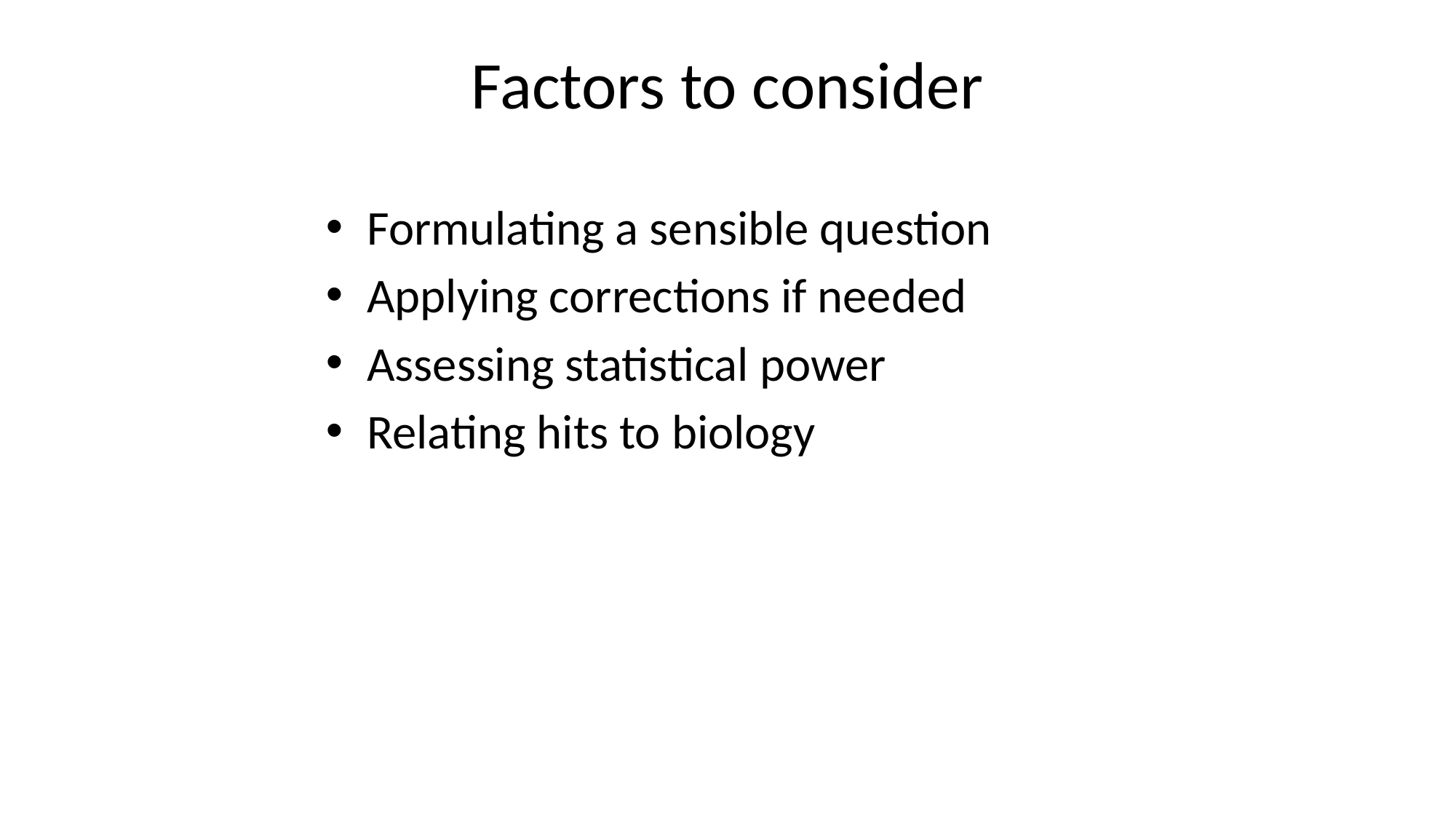

# Factors to consider
Formulating a sensible question
Applying corrections if needed
Assessing statistical power
Relating hits to biology